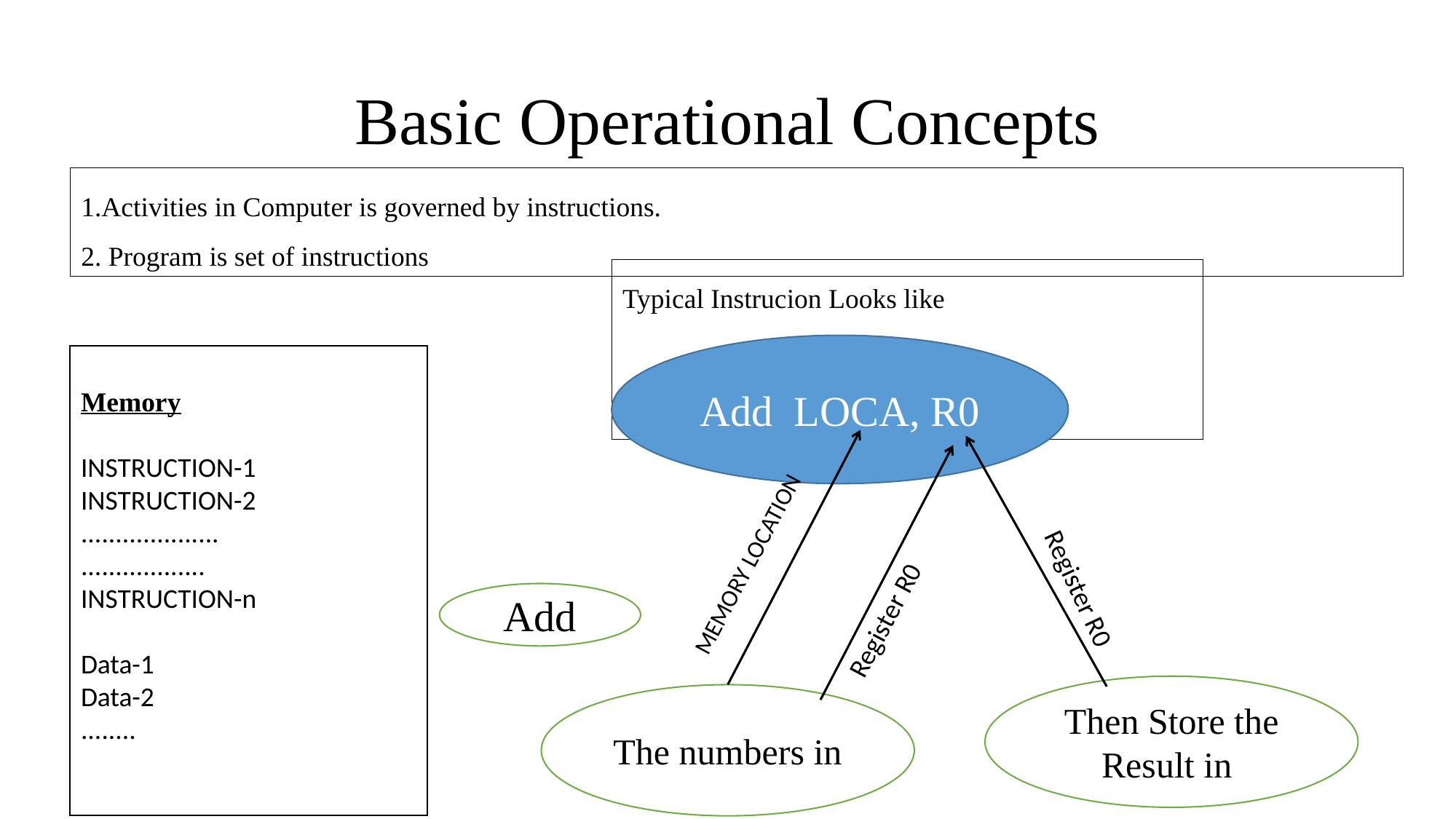

# Basic Operational Concepts
1.Activities in Computer is governed by instructions.
2. Program is set of instructions
Typical Instrucion Looks like

Add  LOCA, R0

Memory

INSTRUCTION-1
INSTRUCTION-2
....................
..................
INSTRUCTION-n

Data-1
Data-2
........

MEMORY LOCATION
Register R0
Register R0
Add
Then Store the Result in
The numbers in